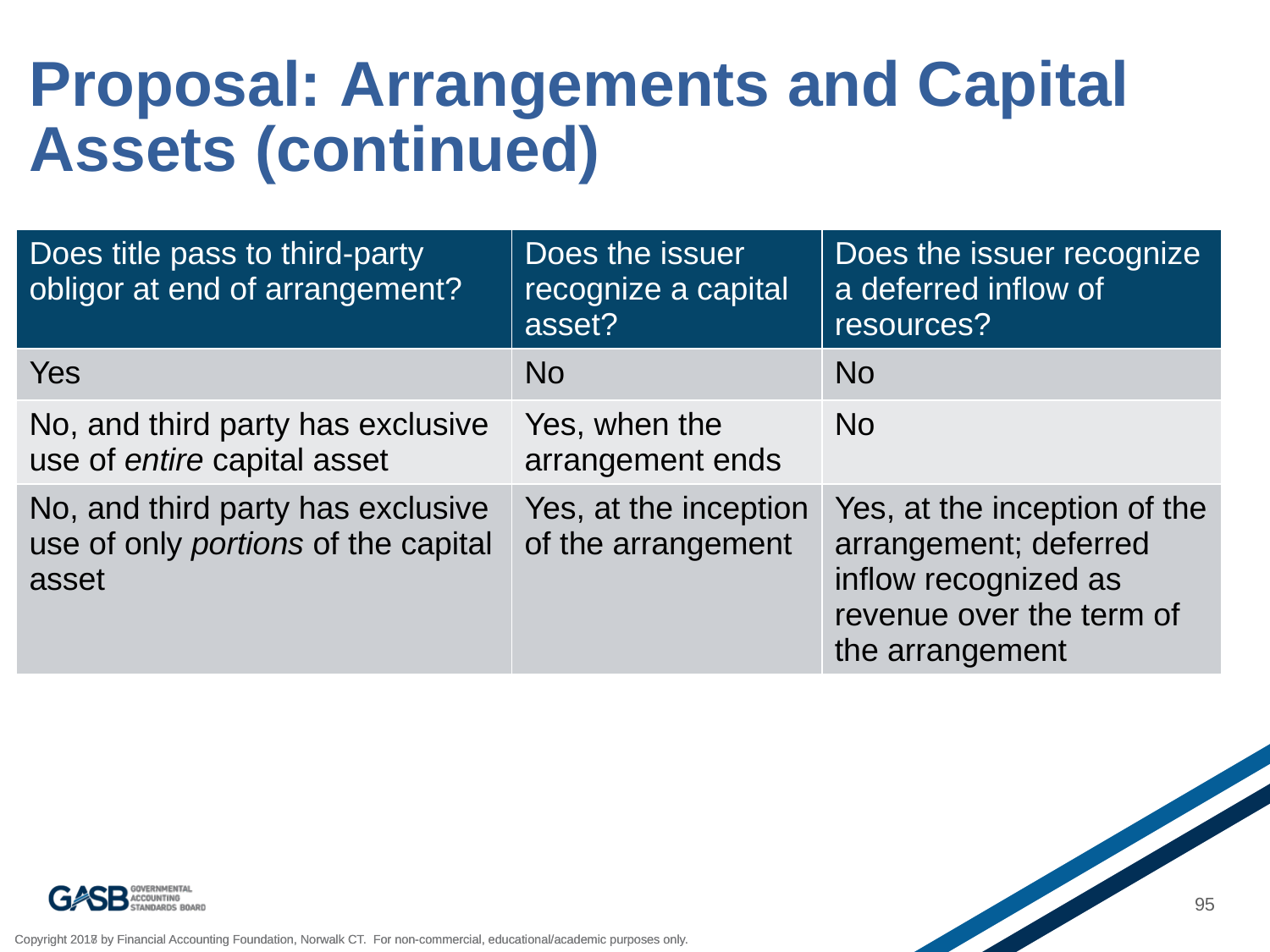

# Proposal: Arrangements and Capital Assets (continued)
| Does title pass to third-party obligor at end of arrangement? | Does the issuer recognize a capital asset? | Does the issuer recognize a deferred inflow of resources? |
| --- | --- | --- |
| Yes | No | No |
| No, and third party has exclusive use of entire capital asset | Yes, when the arrangement ends | No |
| No, and third party has exclusive use of only portions of the capital asset | Yes, at the inception of the arrangement | Yes, at the inception of the arrangement; deferred inflow recognized as revenue over the term of the arrangement |
95